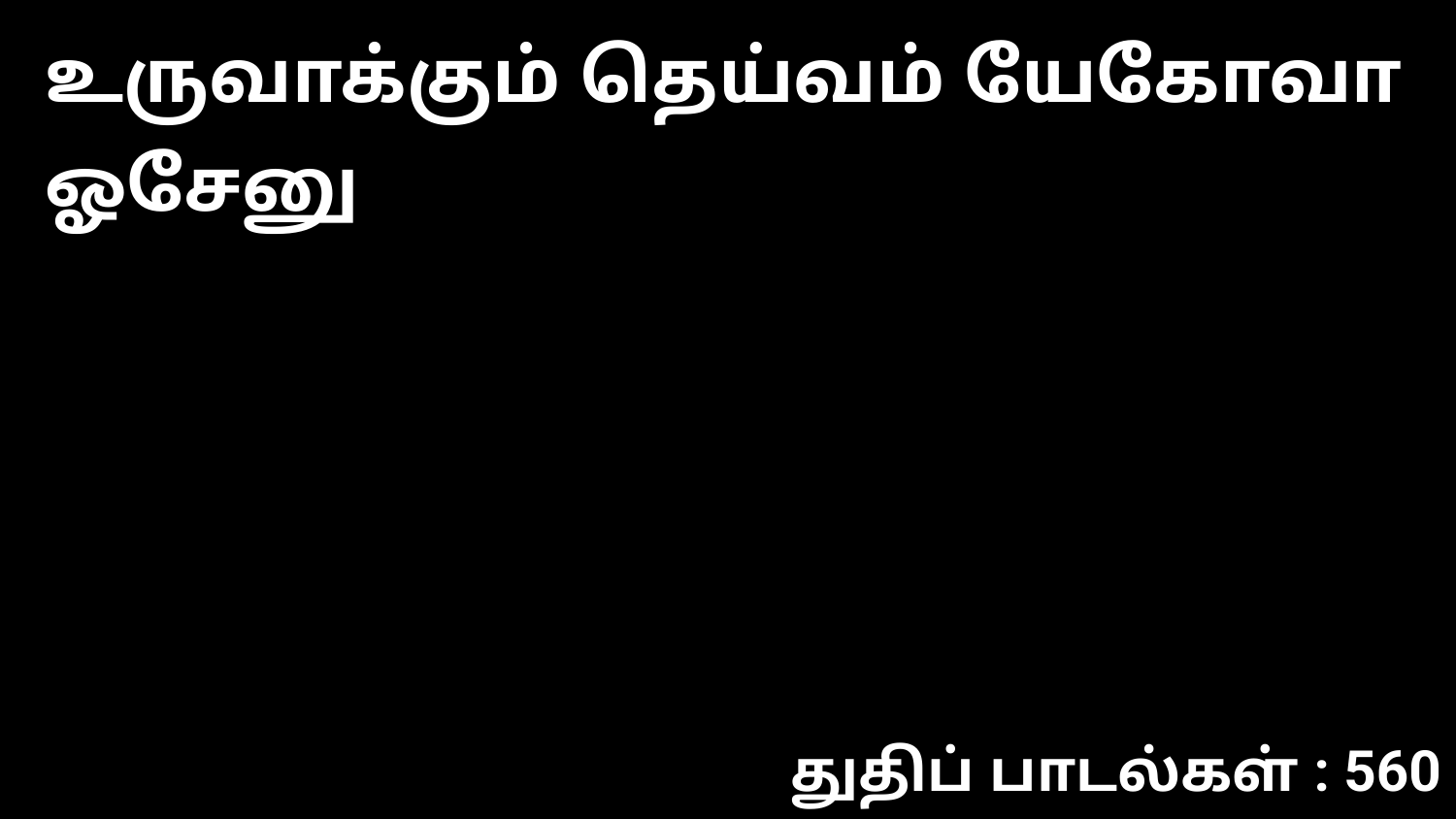

உருவாக்கும் தெய்வம் யேகோவா ஓசேனு
துதிப் பாடல்கள் : 560